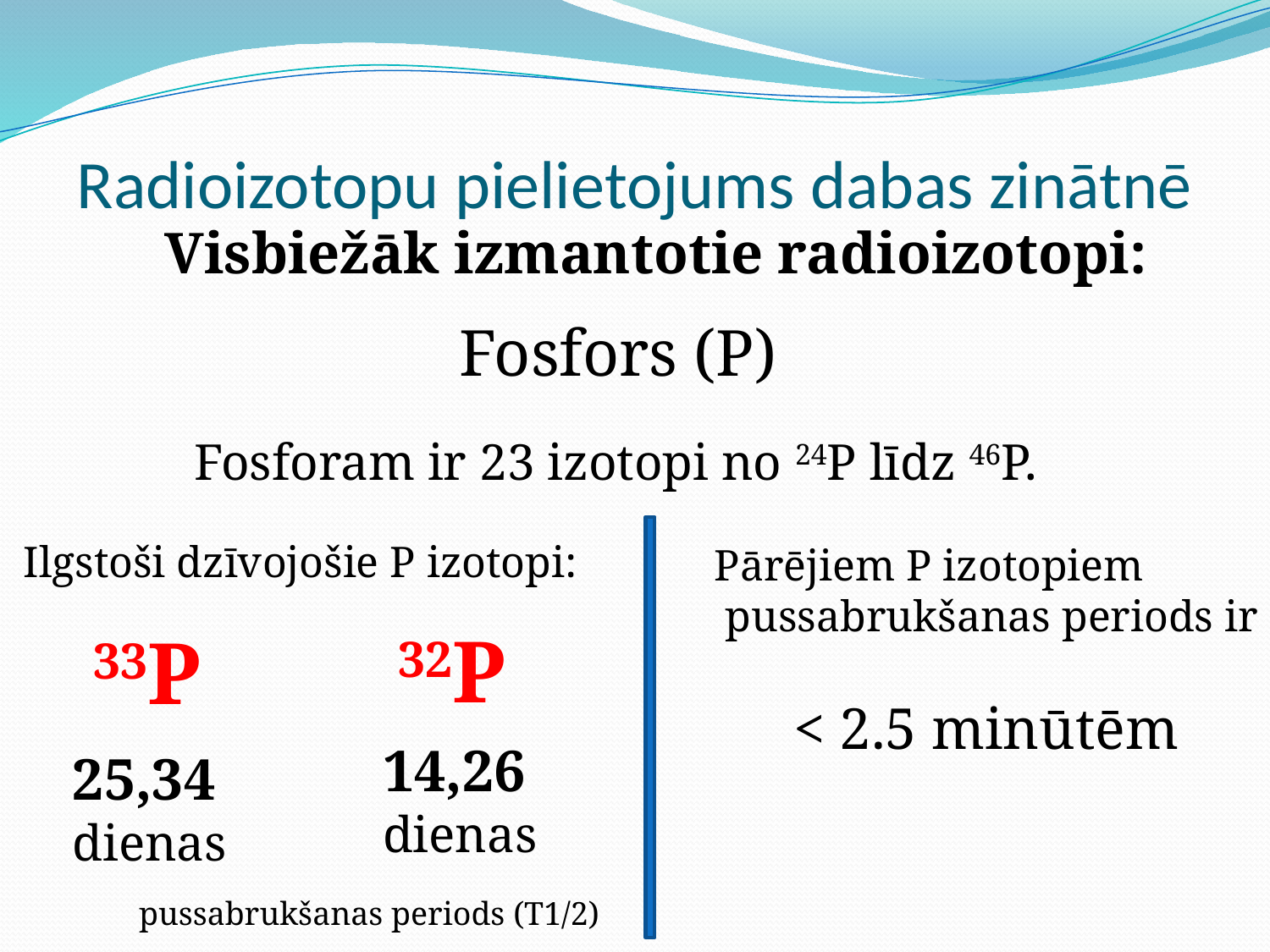

# Radioizotopu pielietojums dabas zinātnē
Visbiežāk izmantotie radioizotopi:
Fosfors (P)
Fosforam ir 23 izotopi no 24P līdz 46P.

Ilgstoši dzīvojošie P izotopi:
Pārējiem P izotopiem
 pussabrukšanas periods ir
32P
33P
< 2.5 minūtēm
14,26
dienas
25,34
dienas
pussabrukšanas periods (T1/2)